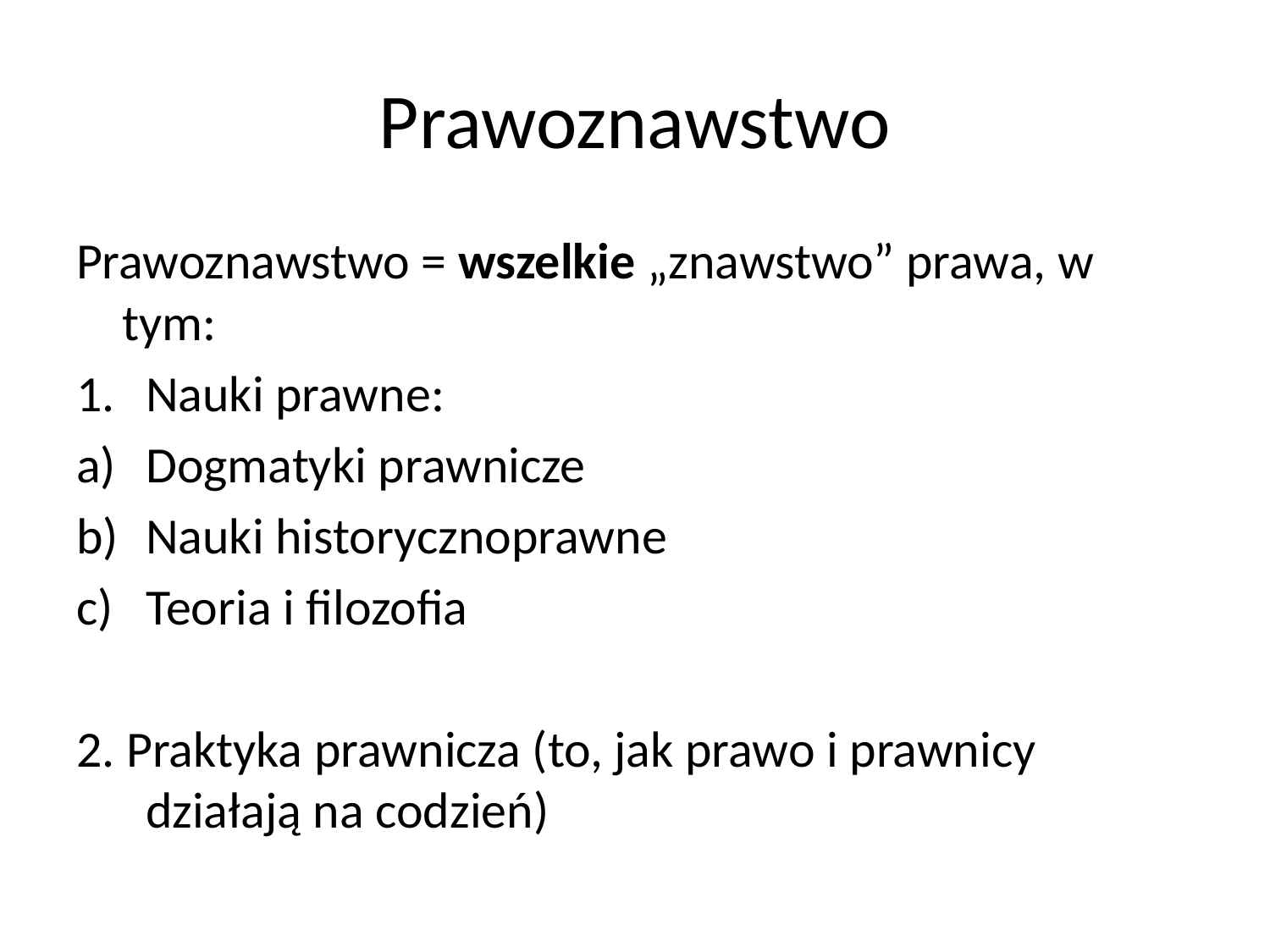

# Prawoznawstwo
Prawoznawstwo = wszelkie „znawstwo” prawa, w tym:
Nauki prawne:
Dogmatyki prawnicze
Nauki historycznoprawne
Teoria i filozofia

2. Praktyka prawnicza (to, jak prawo i prawnicy działają na codzień)